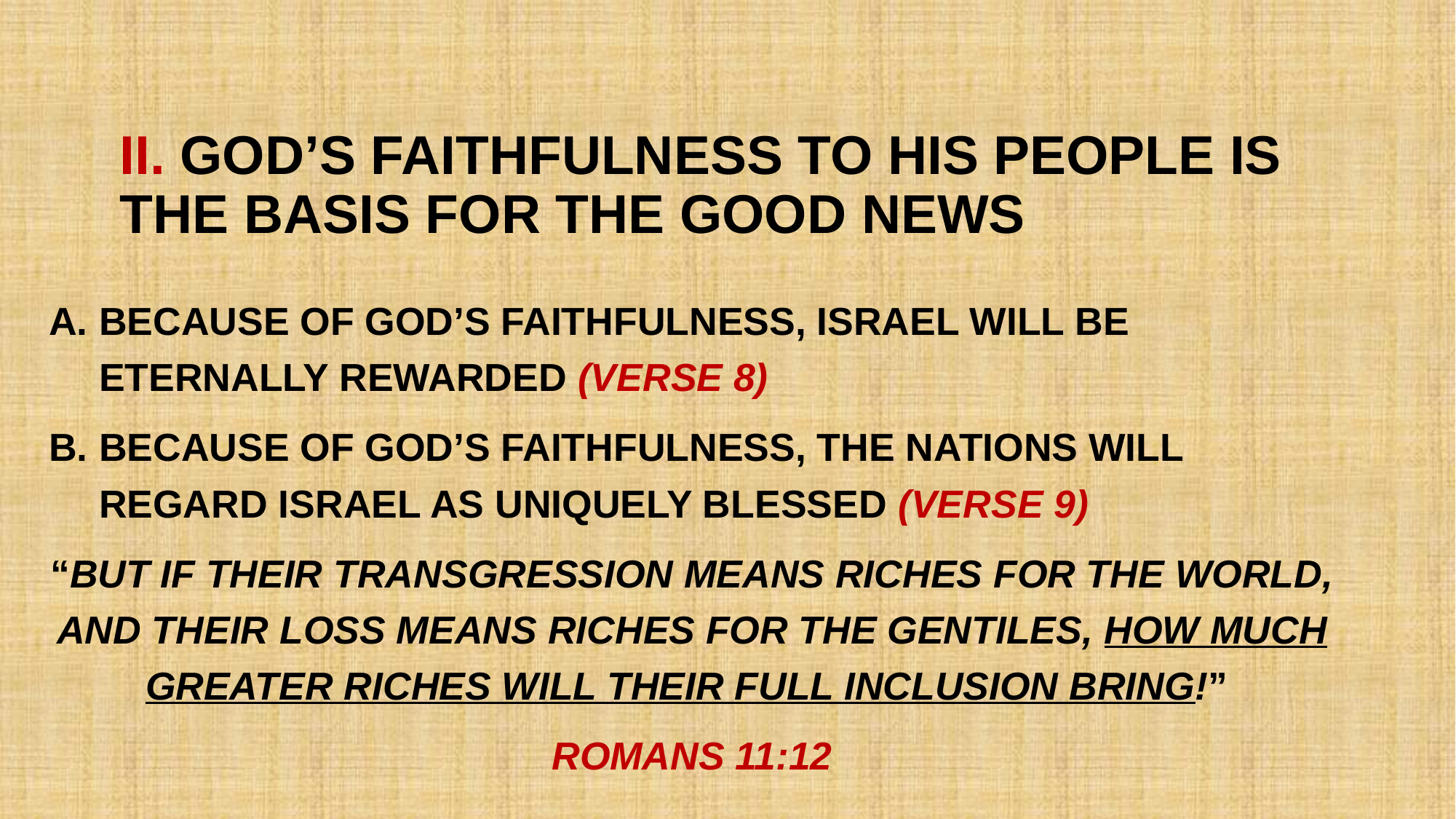

# II. God’s faithfulness to His people is the basis for the good news
Because of God’s faithfulness, Israel will be eternally rewarded (verse 8)
Because of God’s faithfulness, the nations will regard Israel as uniquely blessed (verse 9)
“But if their transgression means riches for the world, and their loss means riches for the Gentiles, how much greater riches will their full inclusion bring!”
Romans 11:12